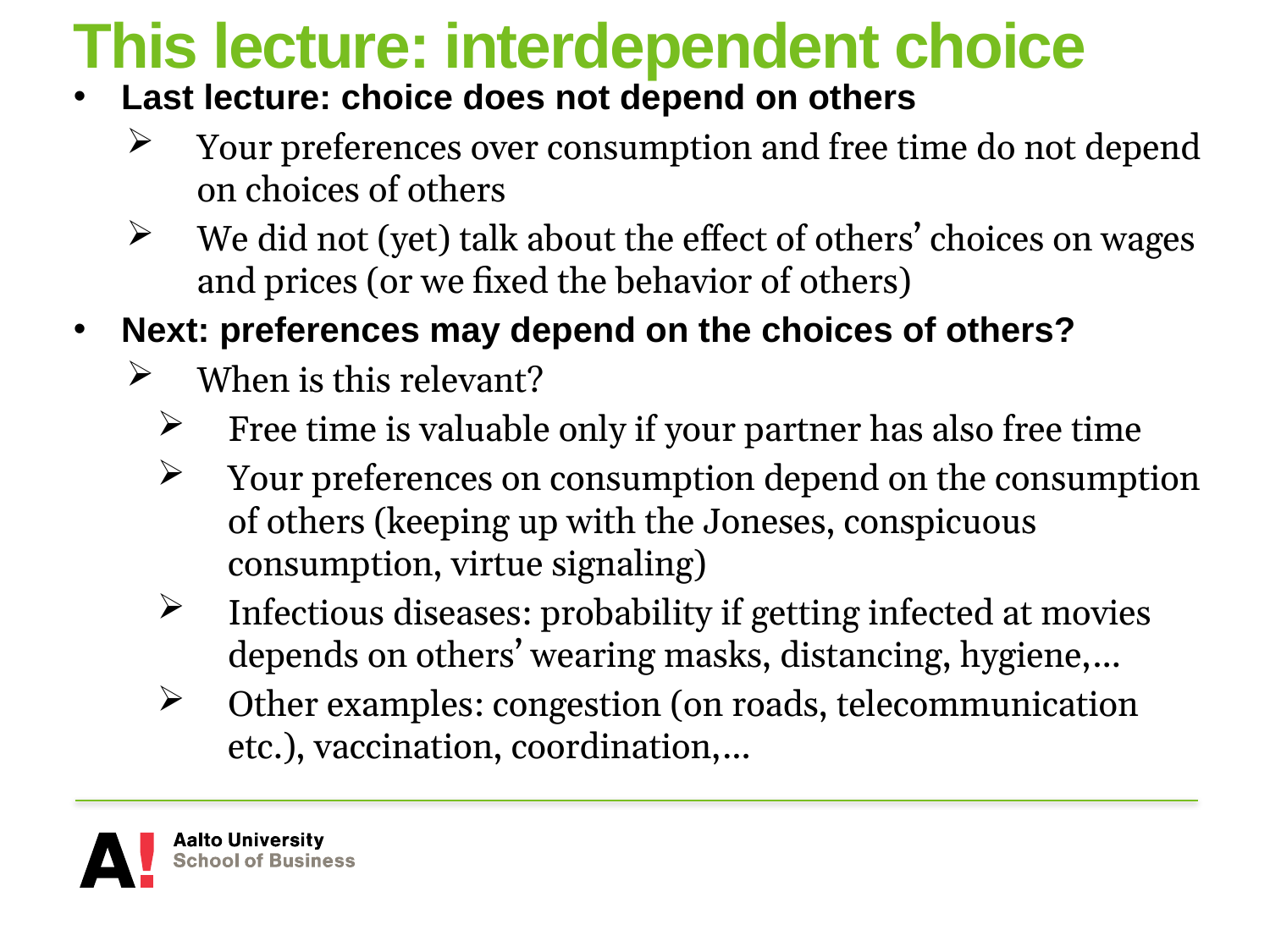

# This lecture: interdependent choice
Last lecture: choice does not depend on others
Your preferences over consumption and free time do not depend on choices of others
We did not (yet) talk about the effect of others’ choices on wages and prices (or we fixed the behavior of others)
Next: preferences may depend on the choices of others?
When is this relevant?
Free time is valuable only if your partner has also free time
Your preferences on consumption depend on the consumption of others (keeping up with the Joneses, conspicuous consumption, virtue signaling)
Infectious diseases: probability if getting infected at movies depends on others’ wearing masks, distancing, hygiene,…
Other examples: congestion (on roads, telecommunication etc.), vaccination, coordination,…